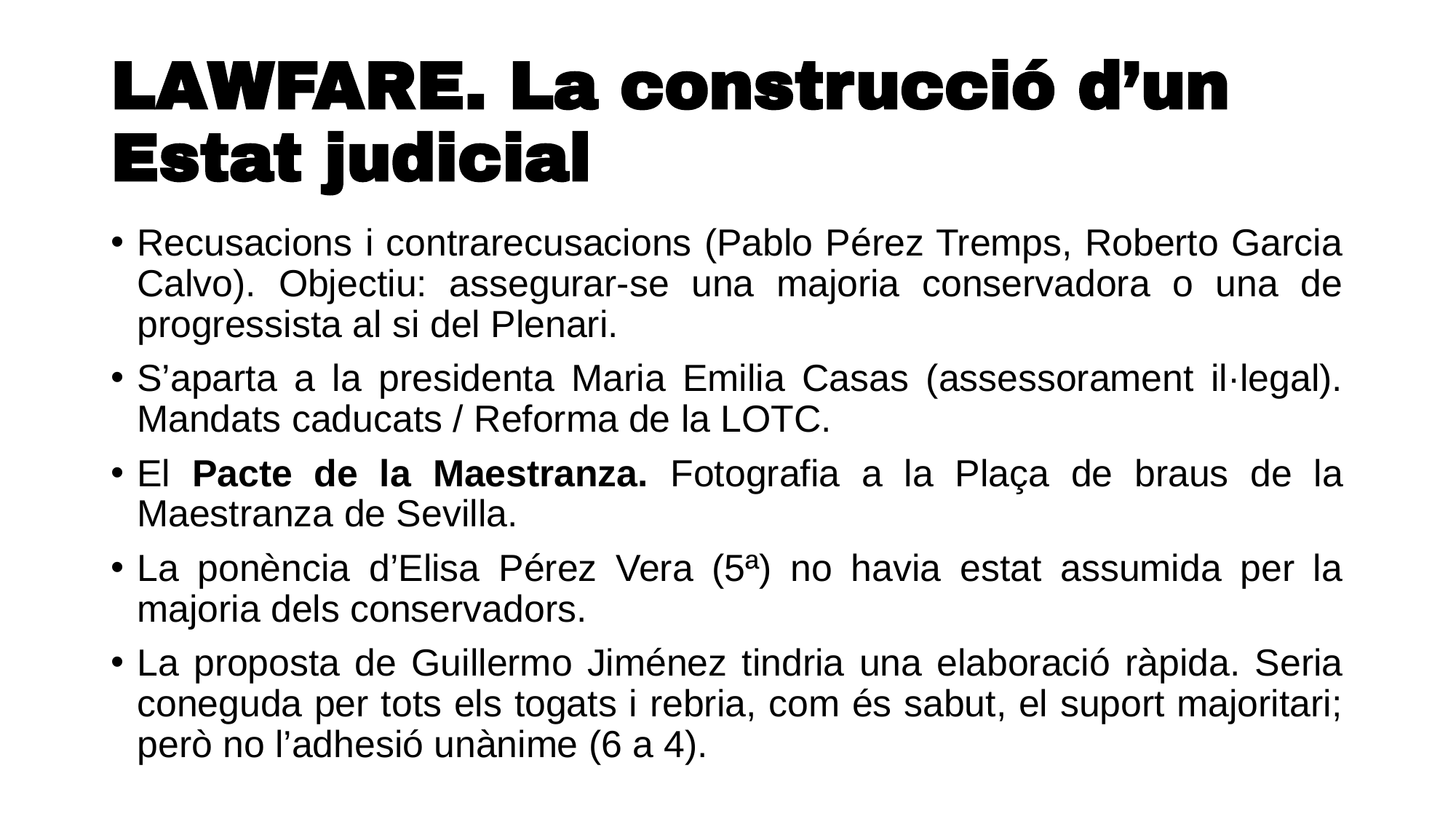

# LAWFARE. La construcció d’un Estat judicial
Recusacions i contrarecusacions (Pablo Pérez Tremps, Roberto Garcia Calvo). Objectiu: assegurar-se una majoria conservadora o una de progressista al si del Plenari.
S’aparta a la presidenta Maria Emilia Casas (assessorament il·legal). Mandats caducats / Reforma de la LOTC.
El Pacte de la Maestranza. Fotografia a la Plaça de braus de la Maestranza de Sevilla.
La ponència d’Elisa Pérez Vera (5ª) no havia estat assumida per la majoria dels conservadors.
La proposta de Guillermo Jiménez tindria una elaboració ràpida. Seria coneguda per tots els togats i rebria, com és sabut, el suport majoritari; però no l’adhesió unànime (6 a 4).